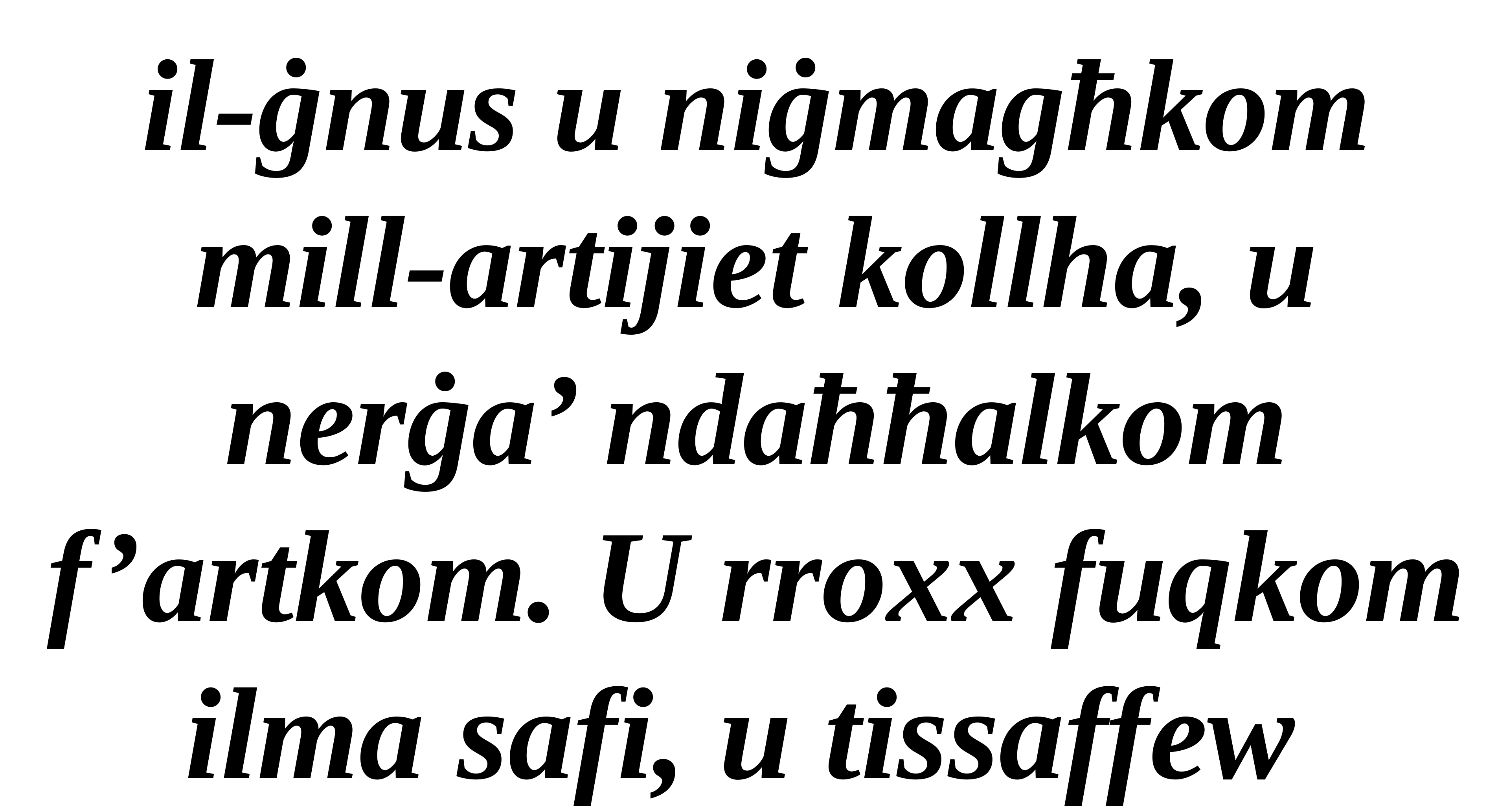

il-ġnus u niġmagħkom mill-artijiet kollha, u nerġa’ ndaħħalkom f’artkom. U rroxx fuqkom ilma safi, u tissaffew